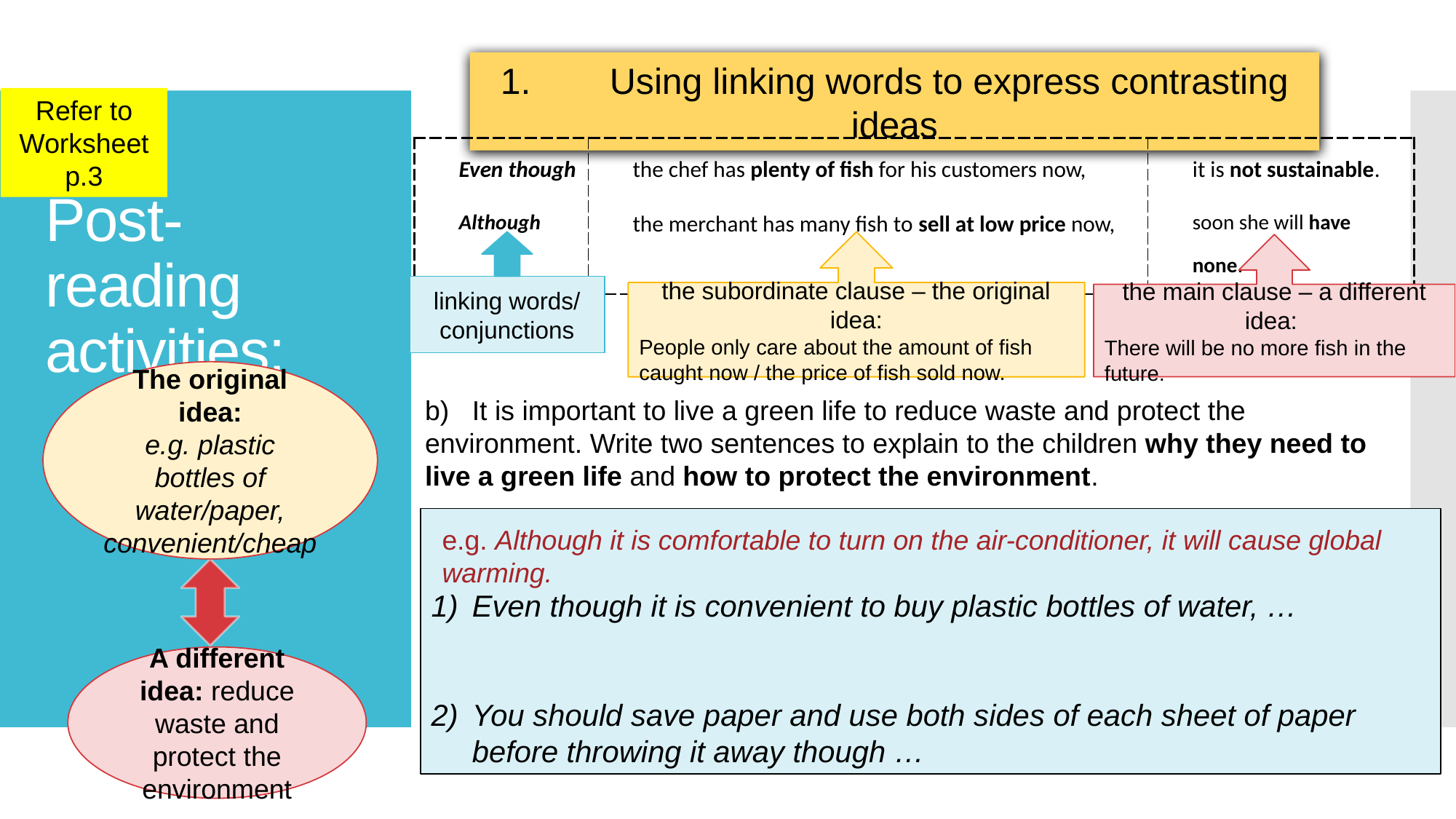

1.	Using linking words to express contrasting ideas
Refer to Worksheet p.3
# Post-reading activities:
| Even though | the chef has plenty of fish for his customers now, | it is not sustainable. |
| --- | --- | --- |
| Although | the merchant has many fish to sell at low price now, | soon she will have none. |

linking words/ conjunctions
the subordinate clause – the original idea:
People only care about the amount of fish caught now / the price of fish sold now.
the main clause – a different idea:
There will be no more fish in the future.
The original idea:
e.g. plastic bottles of water/paper, convenient/cheap

A different idea: reduce waste and protect the environment
b)   It is important to live a green life to reduce waste and protect the environment. Write two sentences to explain to the children why they need to live a green life and how to protect the environment.

Even though it is convenient to buy plastic bottles of water, …

You should save paper and use both sides of each sheet of paper before throwing it away though …
e.g. Although it is comfortable to turn on the air-conditioner, it will cause global warming.